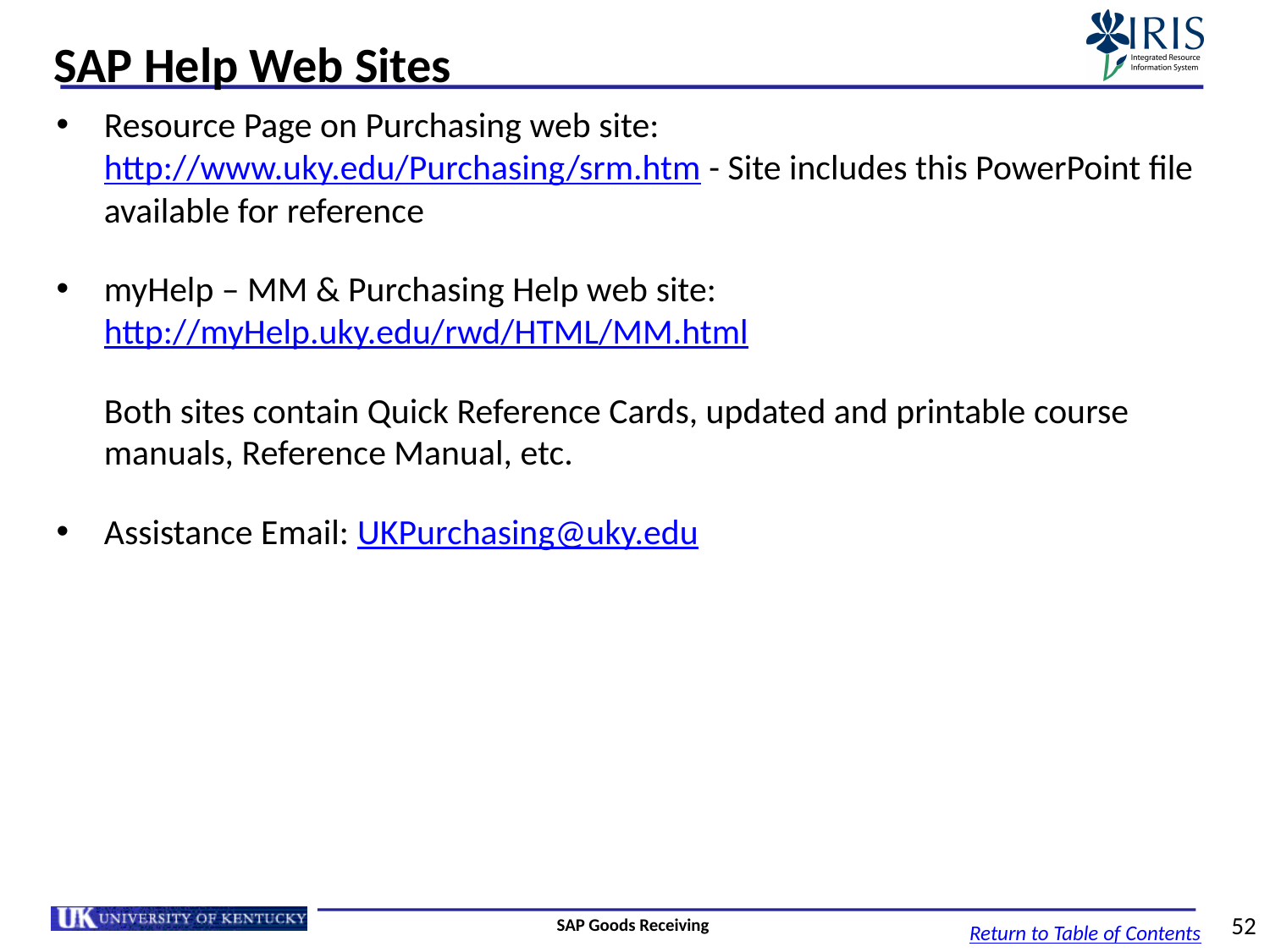

# SAP Help Web Sites
Resource Page on Purchasing web site: http://www.uky.edu/Purchasing/srm.htm - Site includes this PowerPoint file available for reference

myHelp – MM & Purchasing Help web site: http://myHelp.uky.edu/rwd/HTML/MM.html

	Both sites contain Quick Reference Cards, updated and printable course manuals, Reference Manual, etc.

Assistance Email: UKPurchasing@uky.edu

SAP Goods Receiving
52
Return to Table of Contents